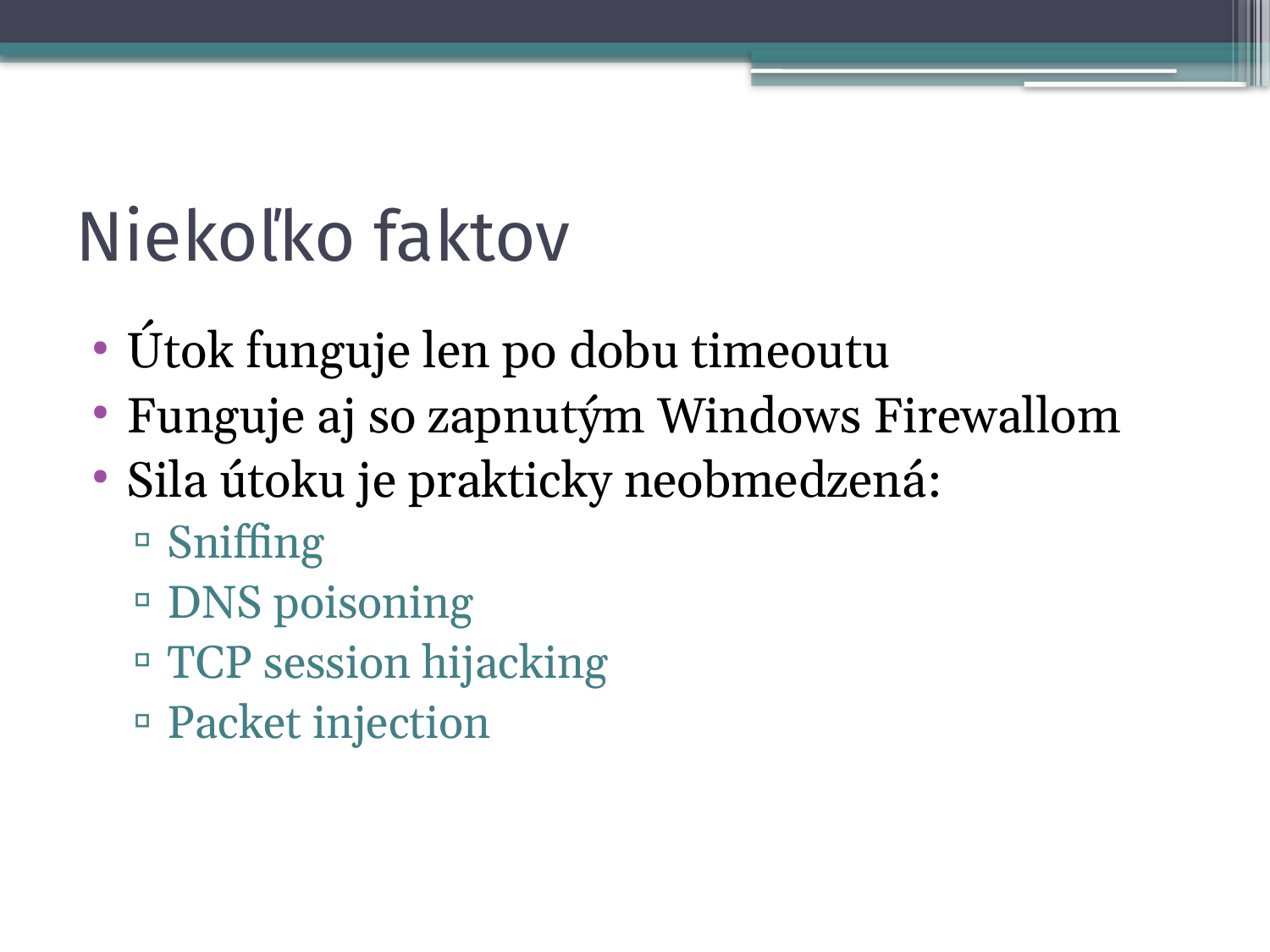

# Niekoľko faktov
Útok funguje len po dobu timeoutu
Funguje aj so zapnutým Windows Firewallom
Sila útoku je prakticky neobmedzená:
Sniffing
DNS poisoning
TCP session hijacking
Packet injection